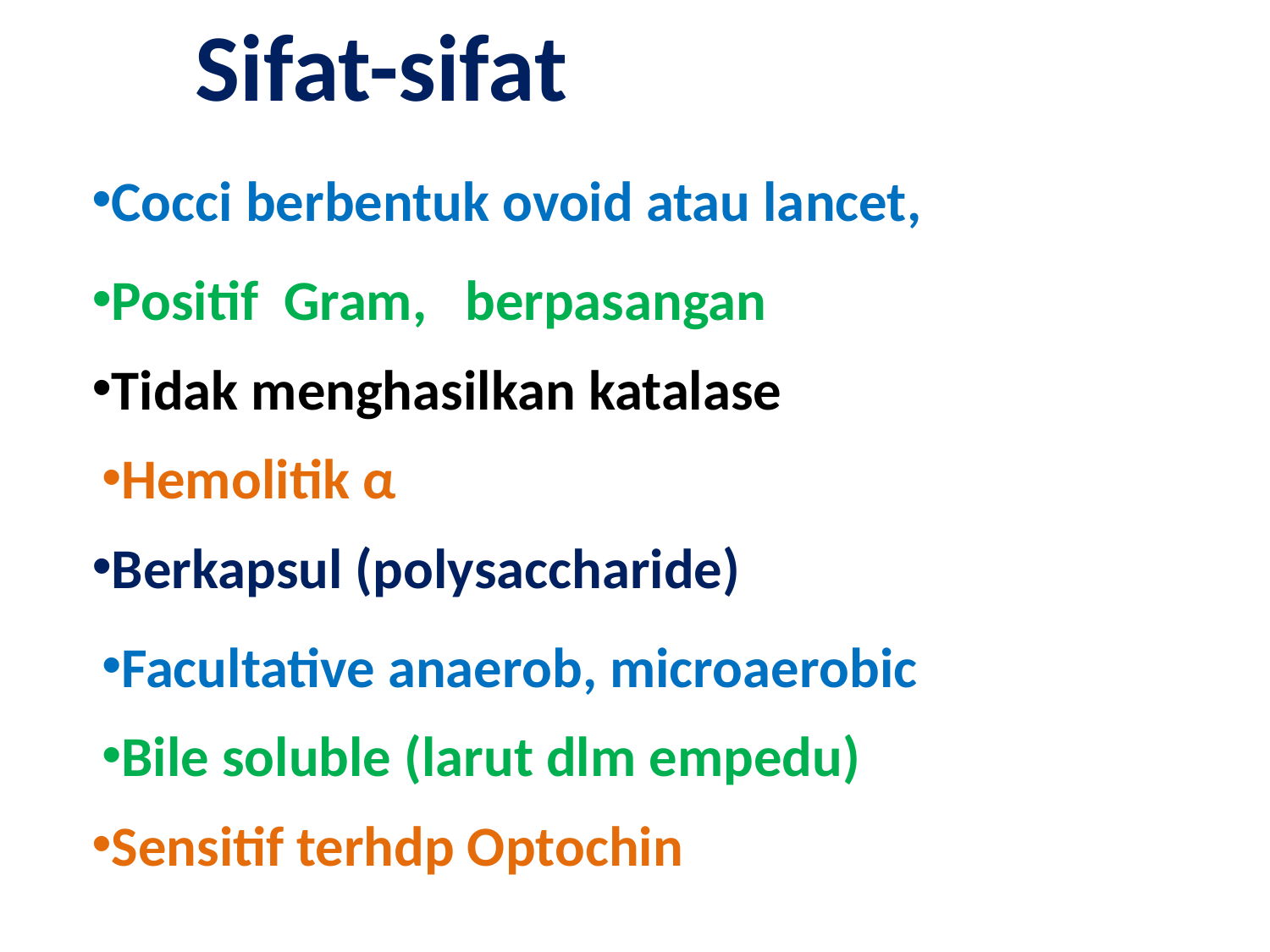

Sifat-sifat
Cocci berbentuk ovoid atau lancet,
Positif  Gram,   berpasangan
Tidak menghasilkan katalase
Hemolitik α
Berkapsul (polysaccharide)
Facultative anaerob, microaerobic
Bile soluble (larut dlm empedu)
Sensitif terhdp Optochin